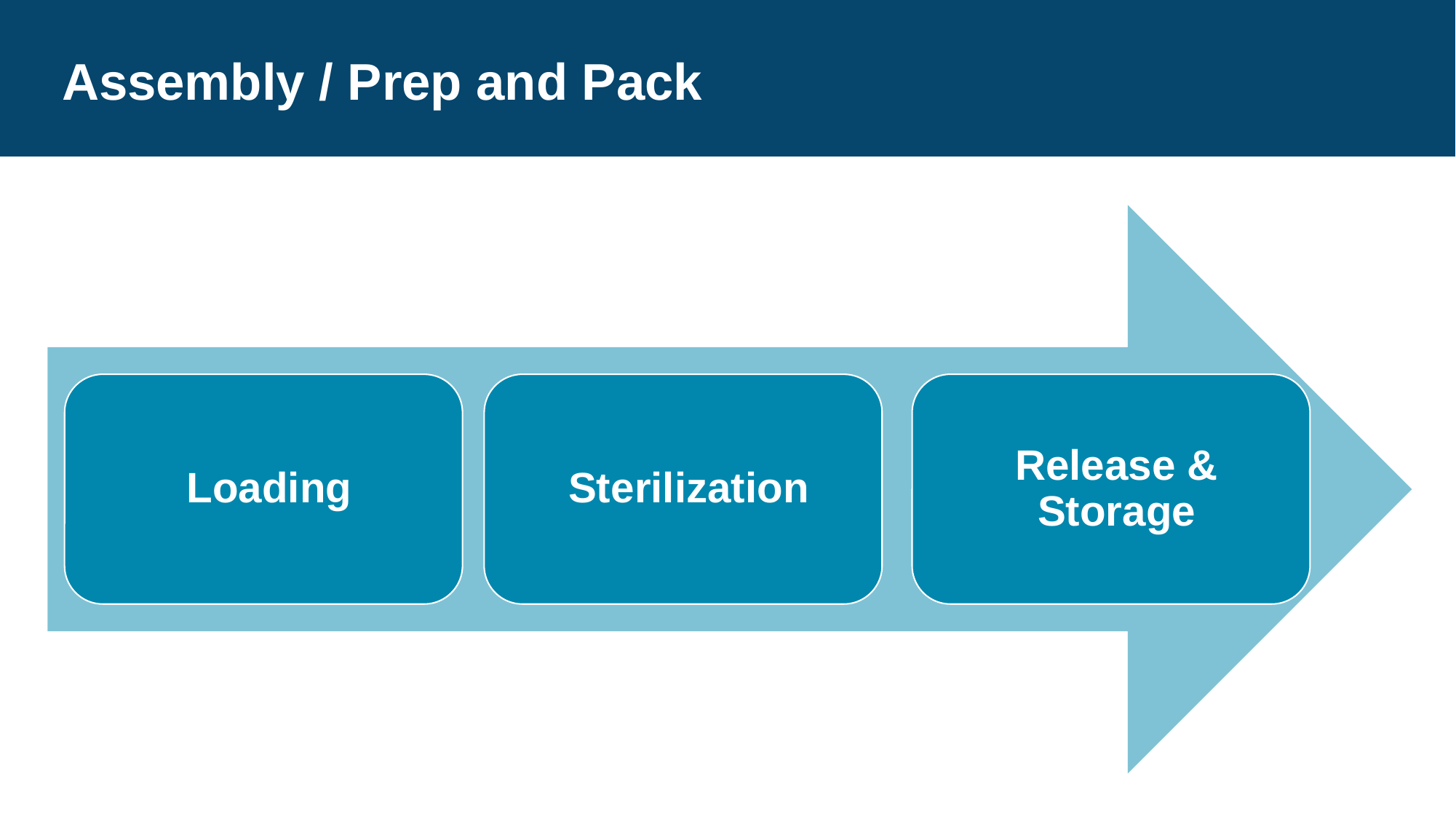

# Assembly / Prep and Pack
Loading
Sterilization
Release & Storage